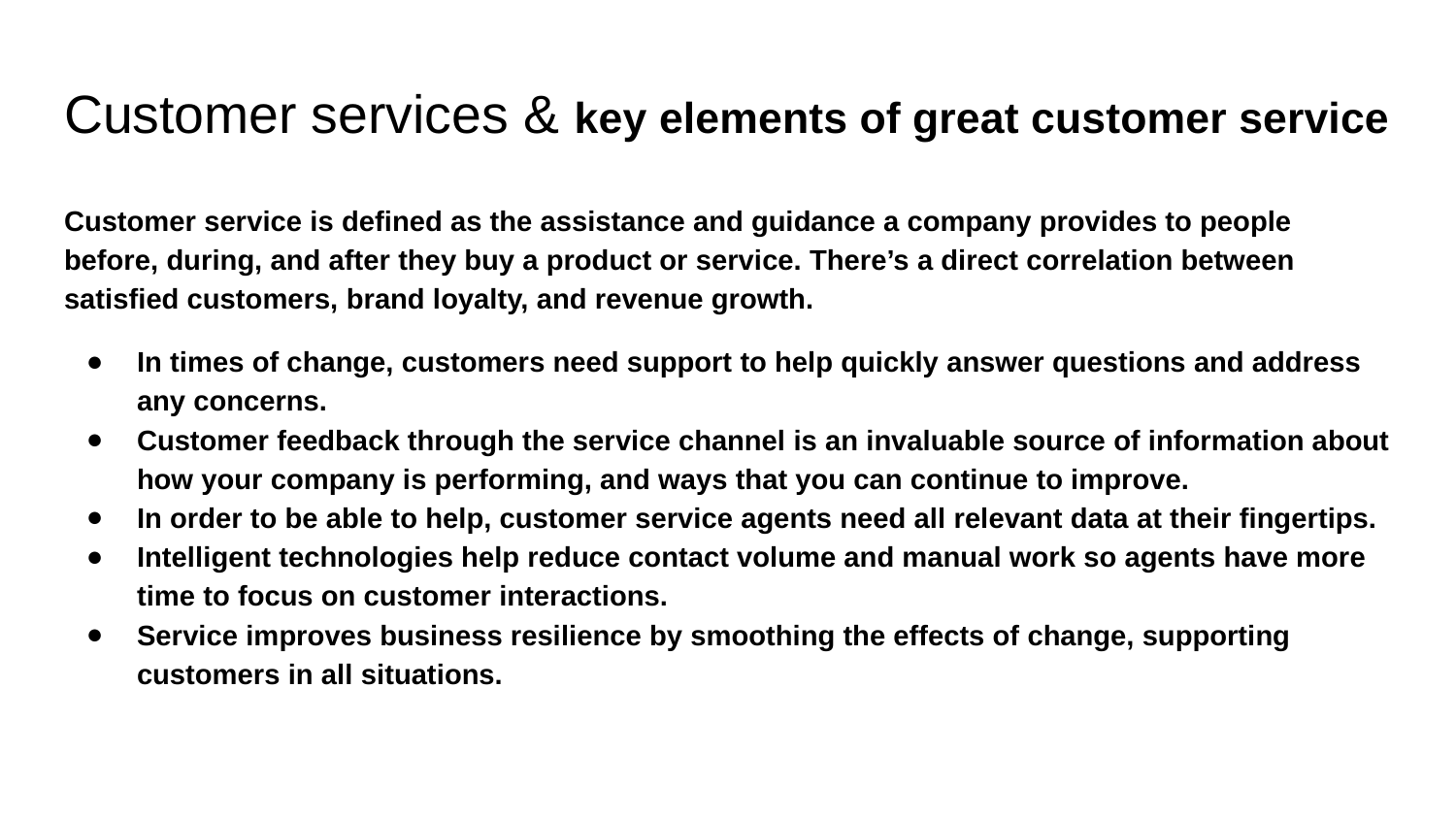

# Customer services & key elements of great customer service

Customer service is defined as the assistance and guidance a company provides to people before, during, and after they buy a product or service. There’s a direct correlation between satisfied customers, brand loyalty, and revenue growth.
In times of change, customers need support to help quickly answer questions and address any concerns.
Customer feedback through the service channel is an invaluable source of information about how your company is performing, and ways that you can continue to improve.
In order to be able to help, customer service agents need all relevant data at their fingertips.
Intelligent technologies help reduce contact volume and manual work so agents have more time to focus on customer interactions.
Service improves business resilience by smoothing the effects of change, supporting customers in all situations.